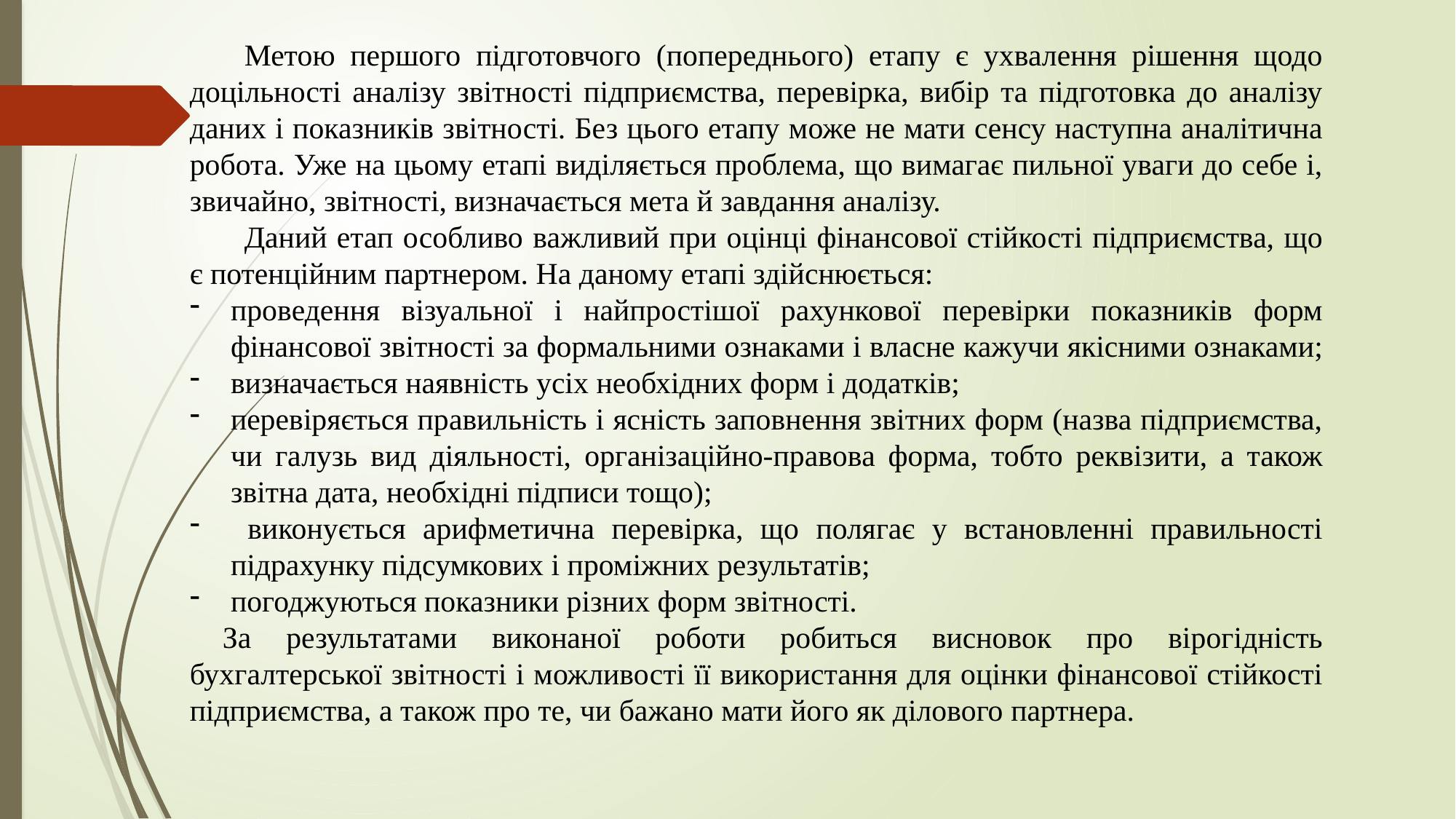

Метою першого підготовчого (попереднього) етапу є ухвалення рішення щодо доцільності аналізу звітності підприємства, перевірка, вибір та підготовка до аналізу даних і показників звітності. Без цього етапу може не мати сенсу наступна аналітична робота. Уже на цьому етапі виділяється проблема, що вимагає пильної уваги до себе і, звичайно, звітності, визначається мета й завдання аналізу.
Даний етап особливо важливий при оцінці фінансової стійкості підприємства, що є потенційним партнером. На даному етапі здійснюється:
проведення візуальної і найпростішої рахункової перевірки показників форм фінансової звітності за формальними ознаками і власне кажучи якісними ознаками;
визначається наявність усіх необхідних форм і додатків;
перевіряється правильність і ясність заповнення звітних форм (назва підприємства, чи галузь вид діяльності, організаційно-правова форма, тобто реквізити, а також звітна дата, необхідні підписи тощо);
 виконується арифметична перевірка, що полягає у встановленні правильності підрахунку підсумкових і проміжних результатів;
погоджуються показники різних форм звітності.
За результатами виконаної роботи робиться висновок про вірогідність бухгалтерської звітності і можливості її використання для оцінки фінансової стійкості підприємства, а також про те, чи бажано мати його як ділового партнера.